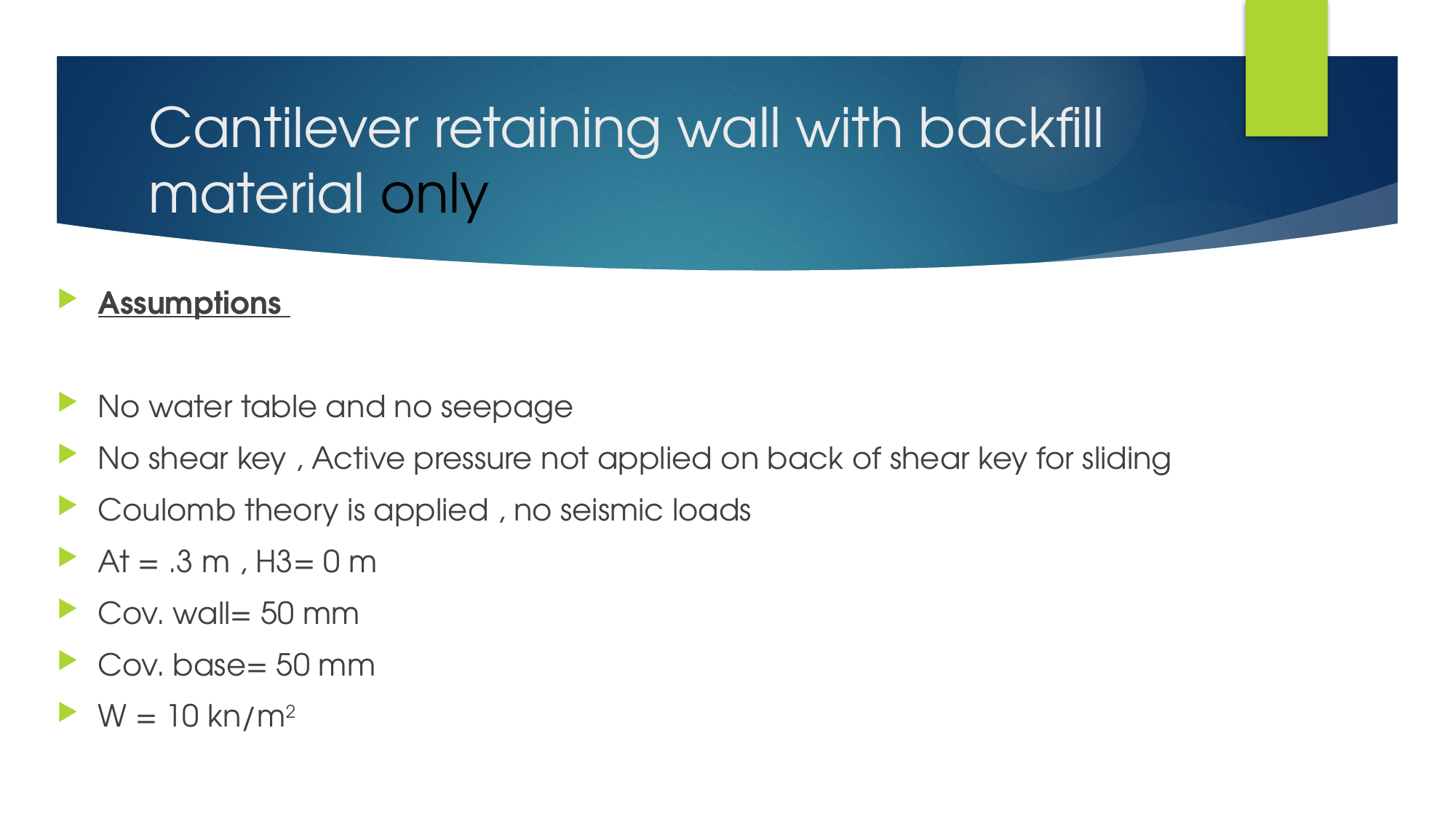

# Cantilever retaining wall with backfill material only
Assumptions

No water table and no seepage
No shear key , Active pressure not applied on back of shear key for sliding
Coulomb theory is applied , no seismic loads
At = .3 m , H3= 0 m
Cov. wall= 50 mm
Cov. base= 50 mm
W = 10 kn/m2